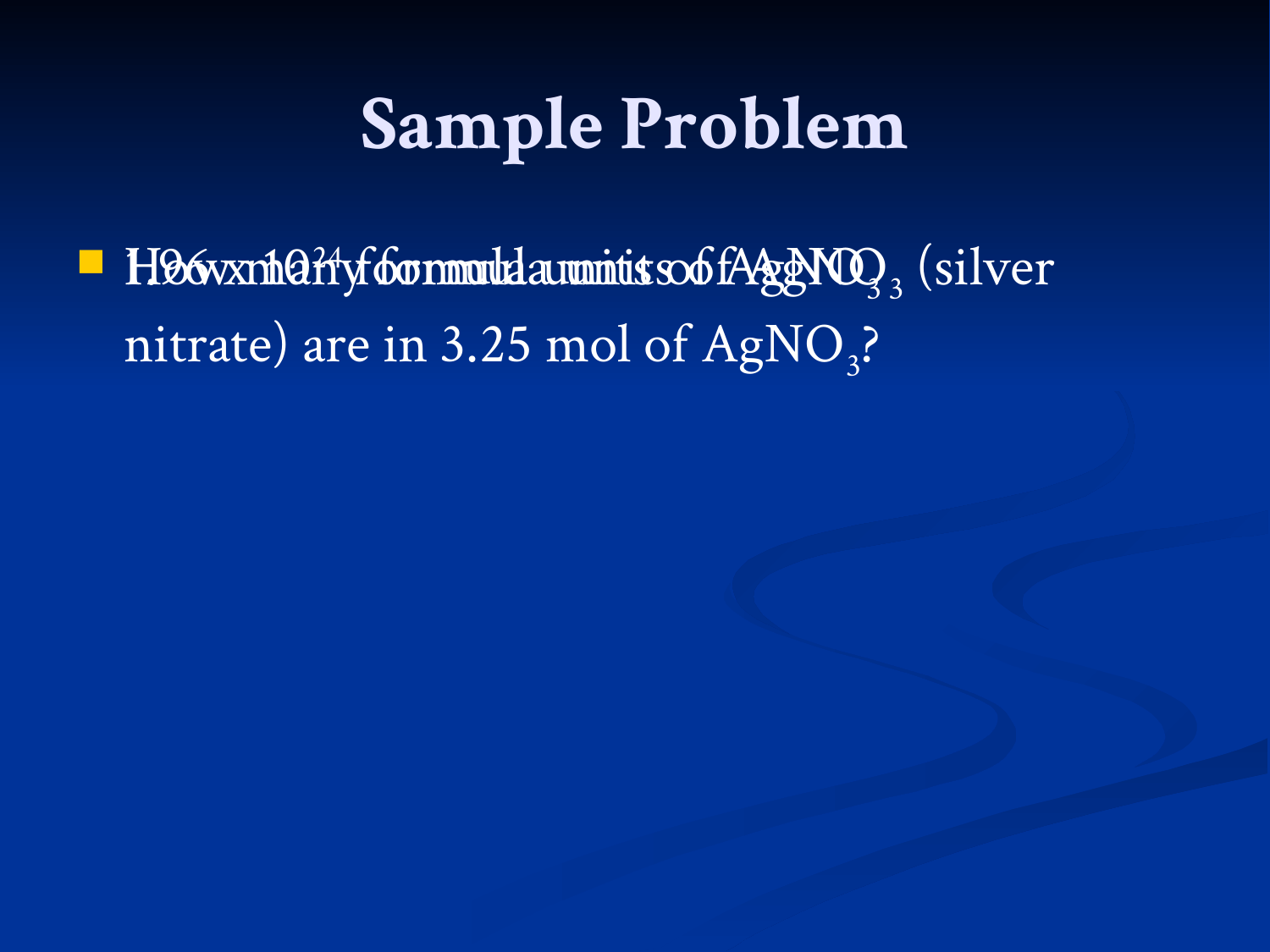

# Sample Problem
How many formula units of AgNO3 (silver nitrate) are in 3.25 mol of AgNO3?
1.96 x 1024 formula units of AgNO3